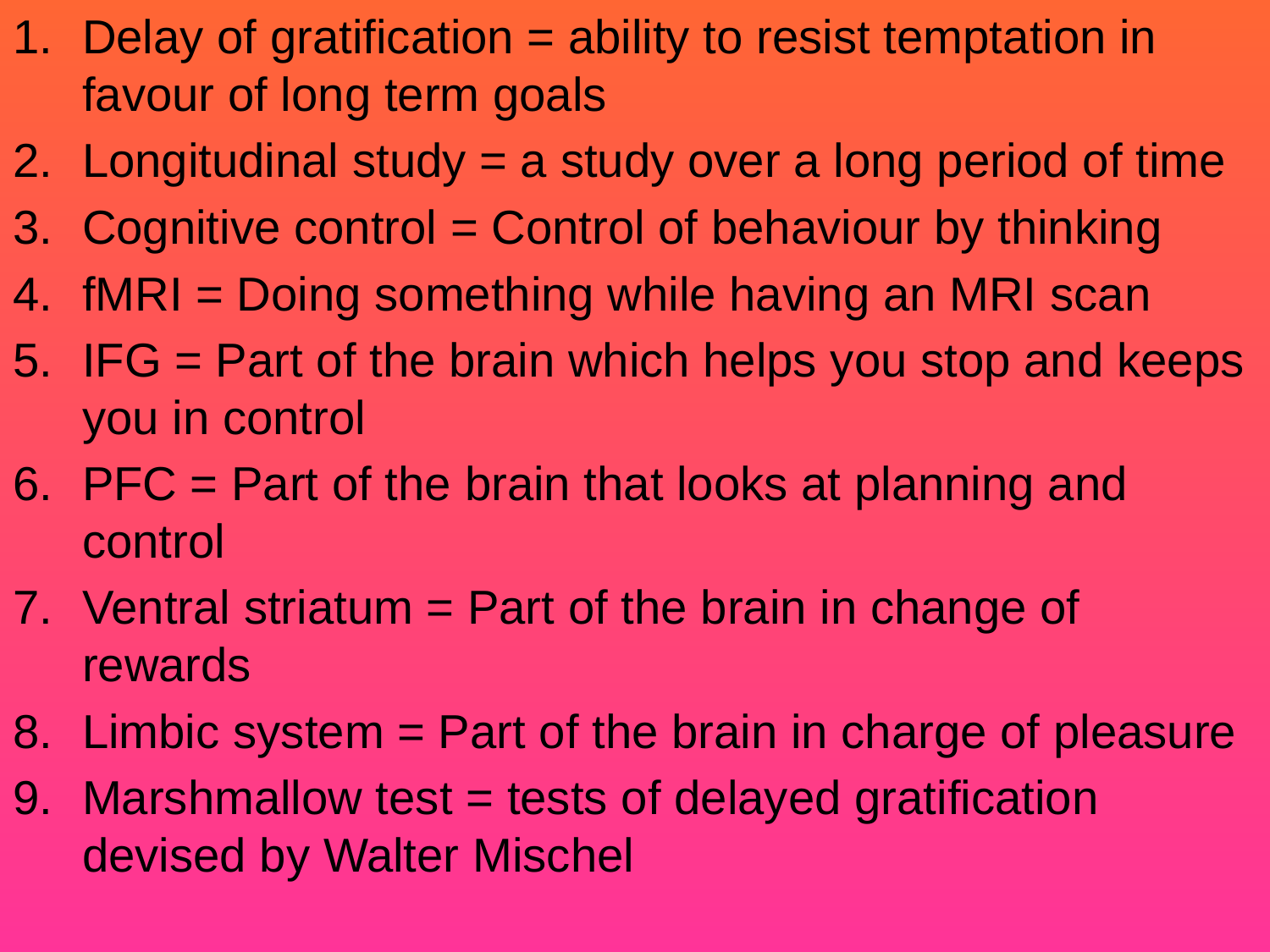

Delay of gratification = ability to resist temptation in favour of long term goals
Longitudinal study = a study over a long period of time
Cognitive control = Control of behaviour by thinking
fMRI = Doing something while having an MRI scan
IFG = Part of the brain which helps you stop and keeps you in control
PFC = Part of the brain that looks at planning and control
Ventral striatum = Part of the brain in change of rewards
Limbic system = Part of the brain in charge of pleasure
Marshmallow test = tests of delayed gratification devised by Walter Mischel